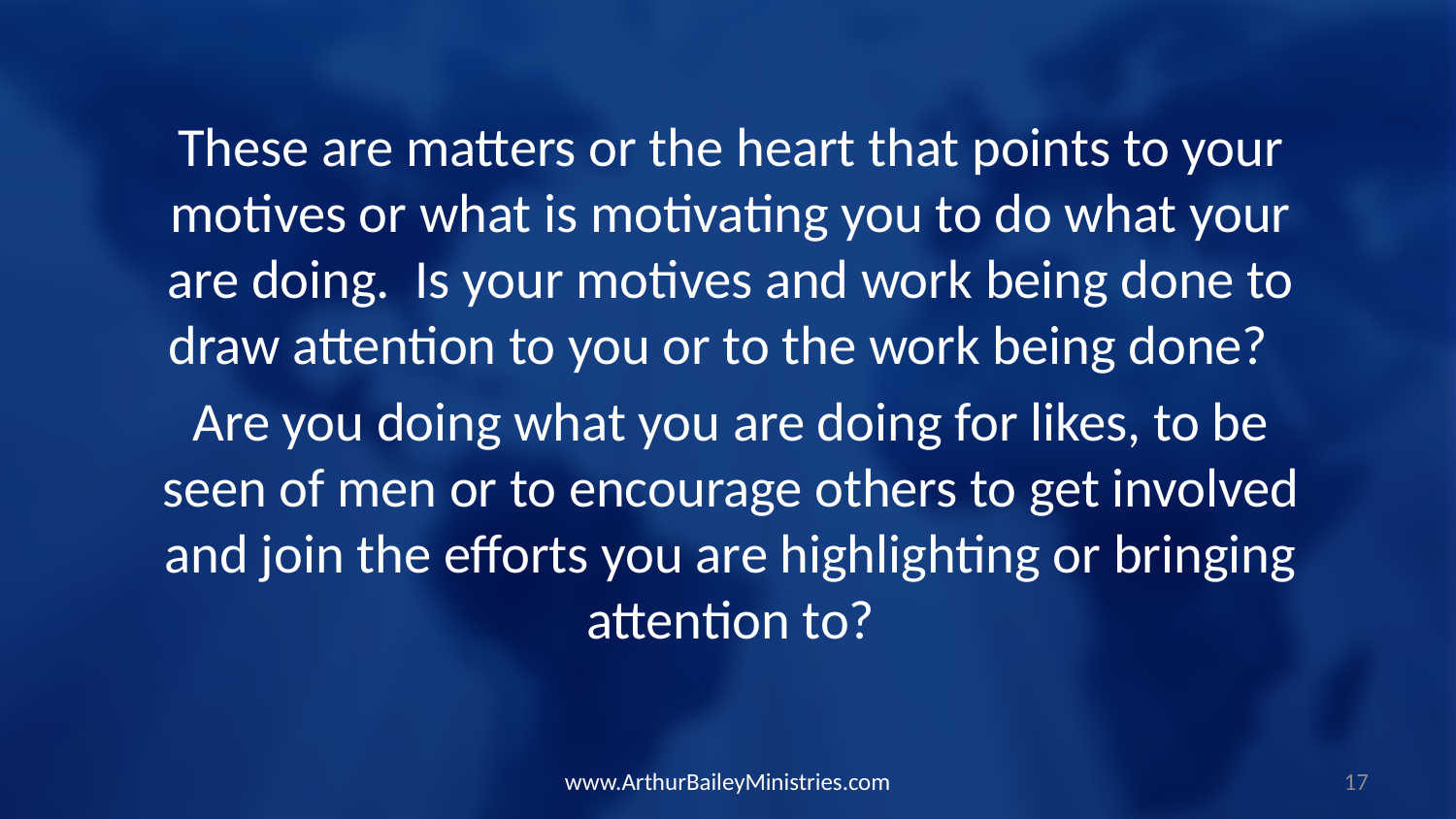

These are matters or the heart that points to your motives or what is motivating you to do what your are doing.  Is your motives and work being done to draw attention to you or to the work being done?
Are you doing what you are doing for likes, to be seen of men or to encourage others to get involved and join the efforts you are highlighting or bringing attention to?

www.ArthurBaileyMinistries.com
17